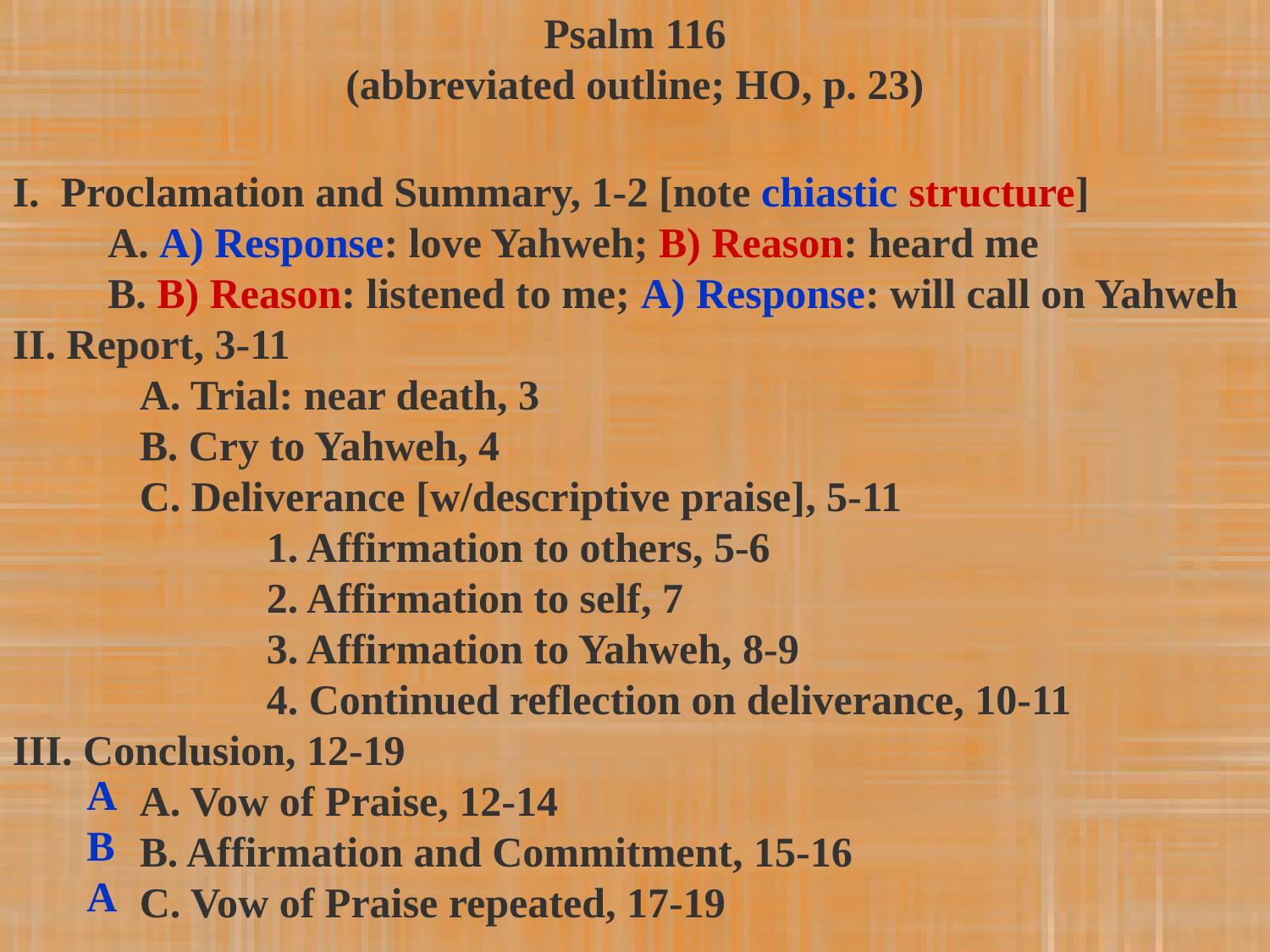

Psalm 116
(abbreviated outline; HO, p. 23)
I.  Proclamation and Summary, 1-2 [note chiastic structure]
         A. A) Response: love Yahweh; B) Reason: heard me
         B. B) Reason: listened to me; A) Response: will call on Yahweh
II. Report, 3-11
	A. Trial: near death, 3
	B. Cry to Yahweh, 4
	C. Deliverance [w/descriptive praise], 5-11
		1. Affirmation to others, 5-6
		2. Affirmation to self, 7
		3. Affirmation to Yahweh, 8-9
		4. Continued reflection on deliverance, 10-11
III. Conclusion, 12-19
	A. Vow of Praise, 12-14
	B. Affirmation and Commitment, 15-16
	C. Vow of Praise repeated, 17-19
A
B
A